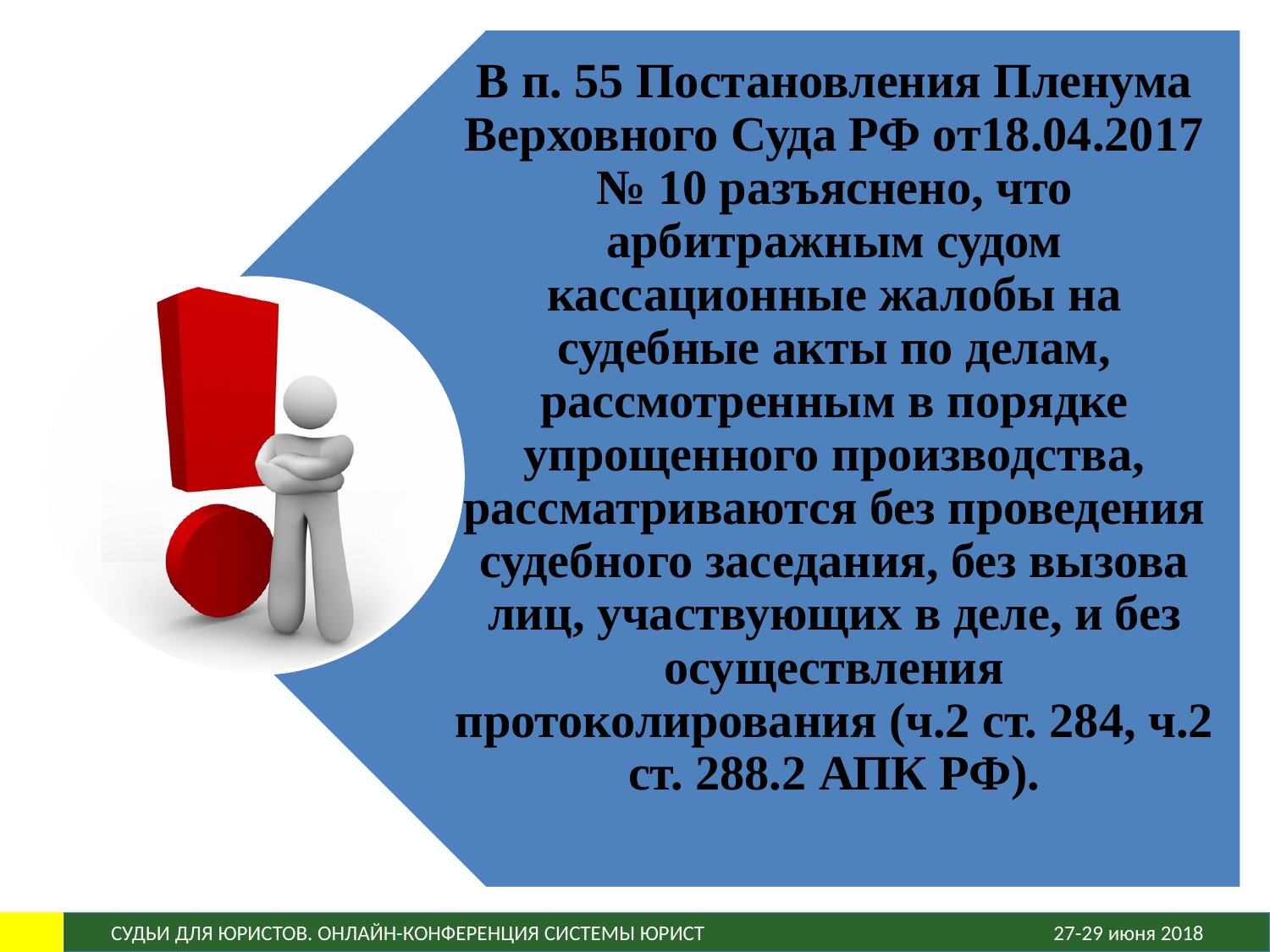

В п. 55 Постановления Пленума Верховного Суда РФ от18.04.2017 № 10 разъяснено, что арбитражным судом кассационные жалобы на судебные акты по делам, рассмотренным в порядке упрощенного производства, рассматриваются без проведения судебного заседания, без вызова лиц, участвующих в деле, и без осуществления протоколирования (ч.2 ст. 284, ч.2 ст. 288.2 АПК РФ).